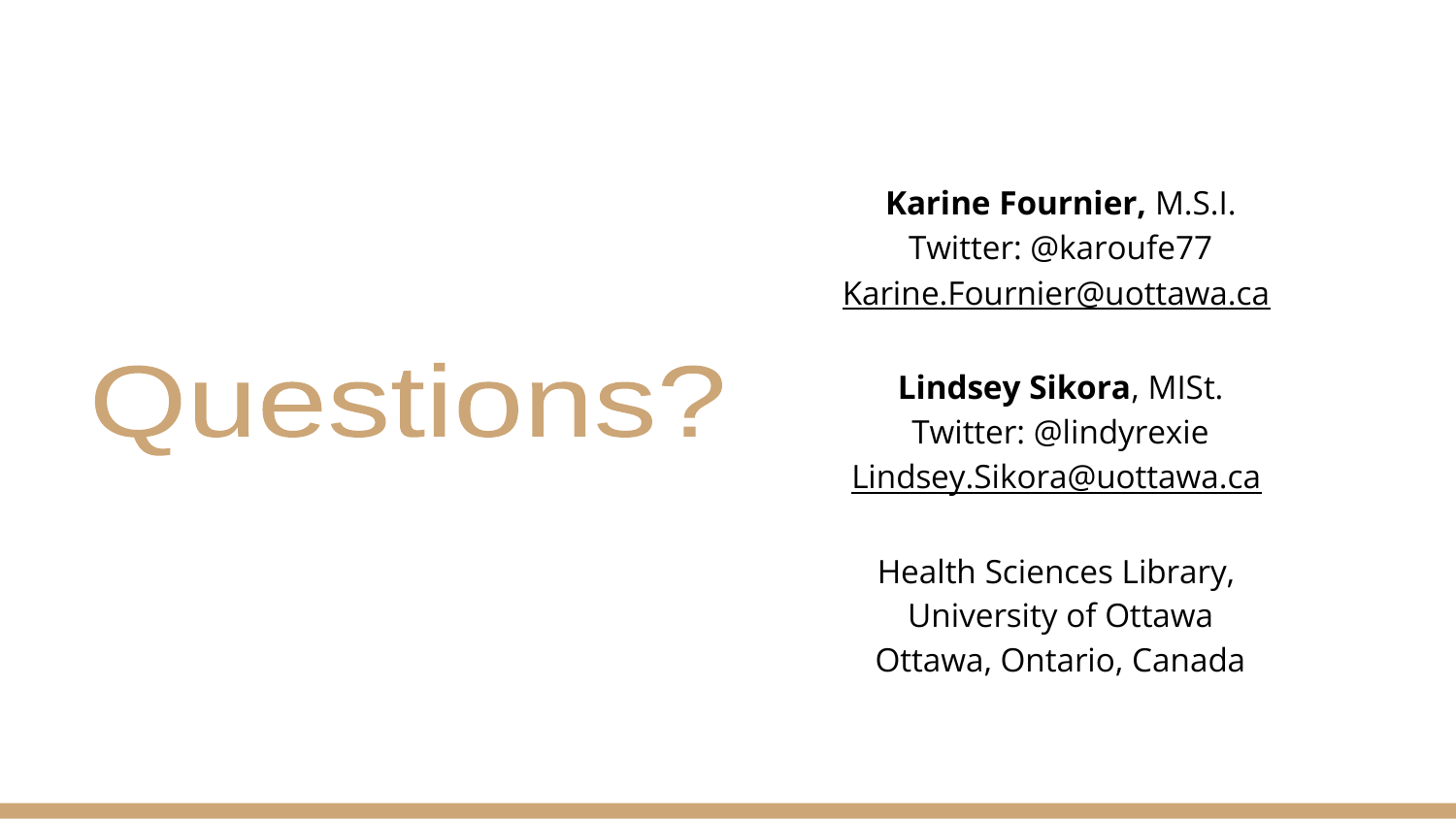

Karine Fournier, M.S.I.
Twitter: @karoufe77
Karine.Fournier@uottawa.ca

Lindsey Sikora, MISt.
Twitter: @lindyrexie
Lindsey.Sikora@uottawa.ca

Health Sciences Library,
University of Ottawa
Ottawa, Ontario, Canada
Questions?